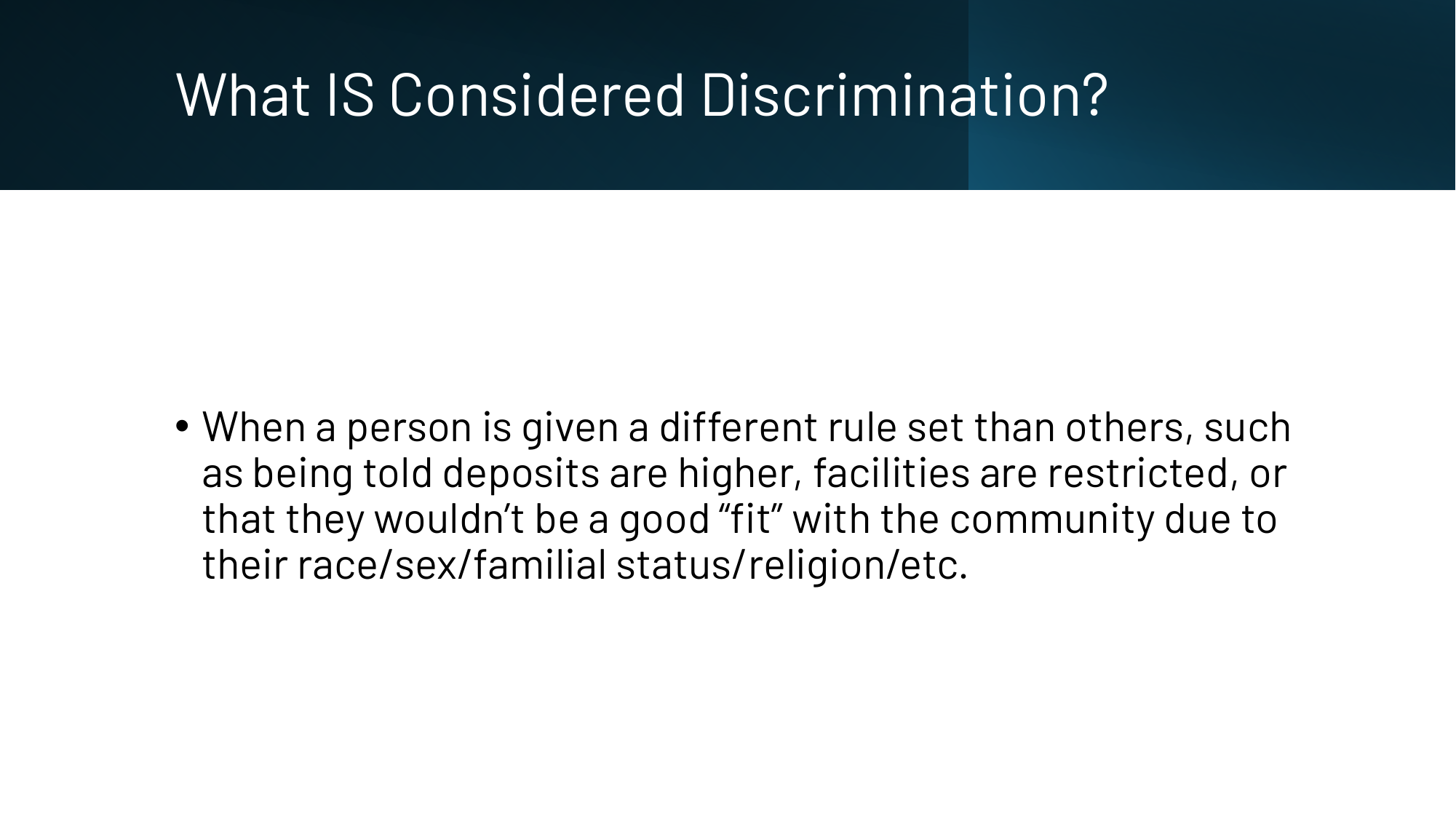

# What IS Considered Discrimination?
When a person is given a different rule set than others, such as being told deposits are higher, facilities are restricted, or that they wouldn’t be a good “fit” with the community due to their race/sex/familial status/religion/etc.